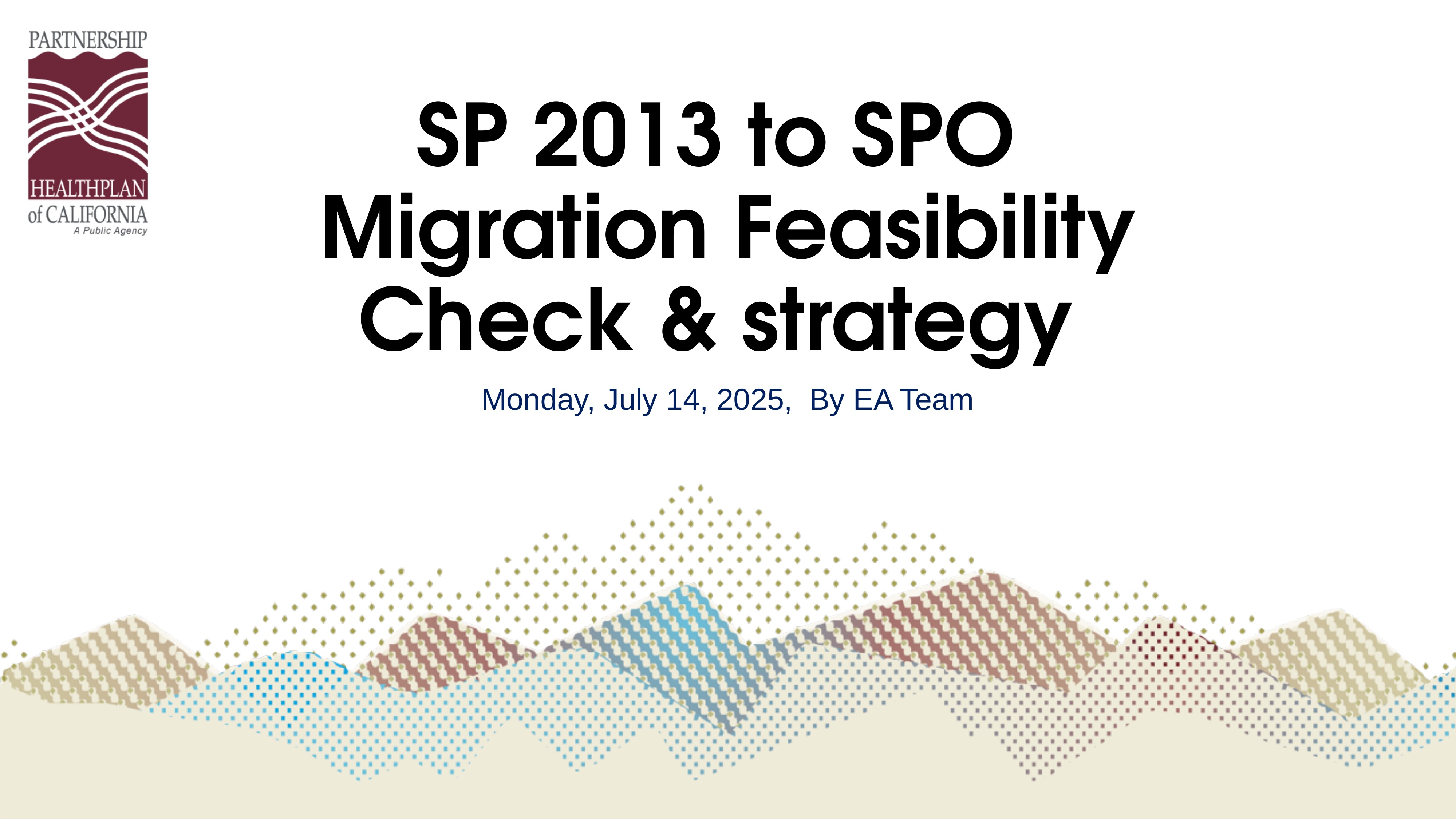

# SP 2013 to SPO Migration Feasibility Check & strategy
Monday, July 14, 2025,  By EA Team